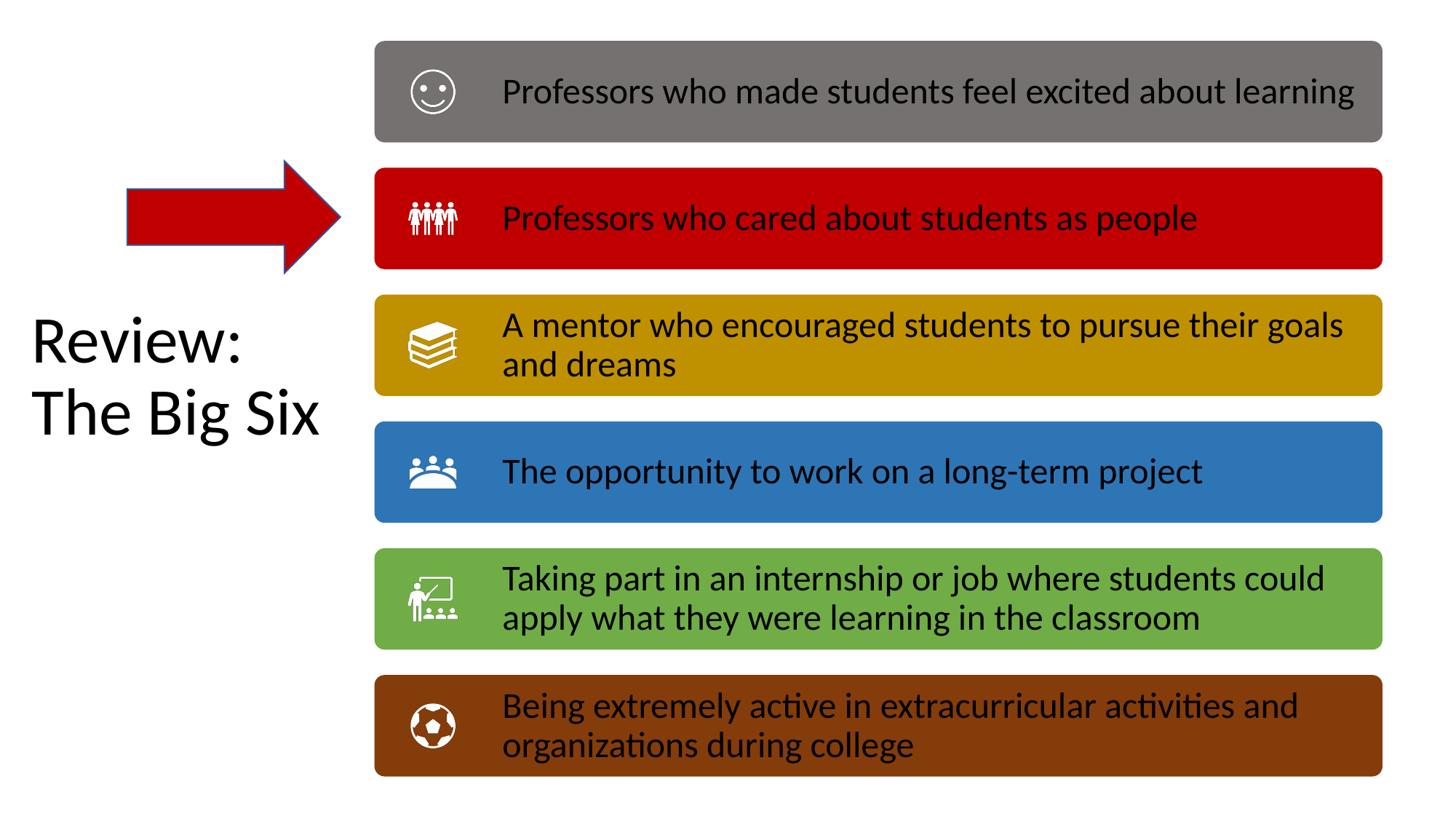

Professors who made students feel excited about learning
Professors who cared about students as people
A mentor who encouraged students to pursue their goals and dreams
The opportunity to work on a long-term project
Taking part in an internship or job where students could apply what they were learning in the classroom
Being extremely active in extracurricular activities and organizations during college

# Review: The Big Six